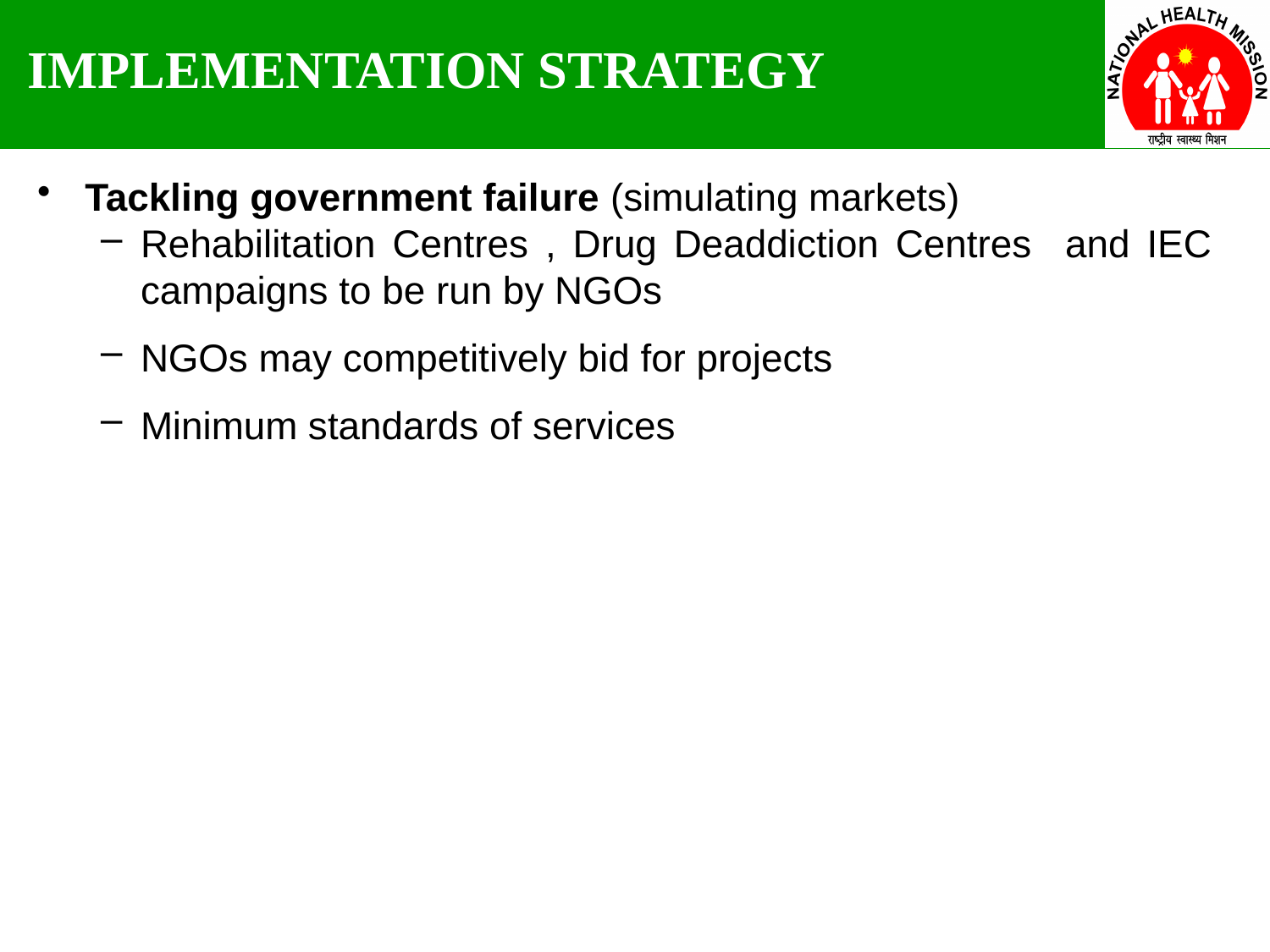

IMPLEMENTATION STRATEGY
Tackling government failure (simulating markets)
Rehabilitation Centres , Drug Deaddiction Centres  and IEC campaigns to be run by NGOs
NGOs may competitively bid for projects
Minimum standards of services